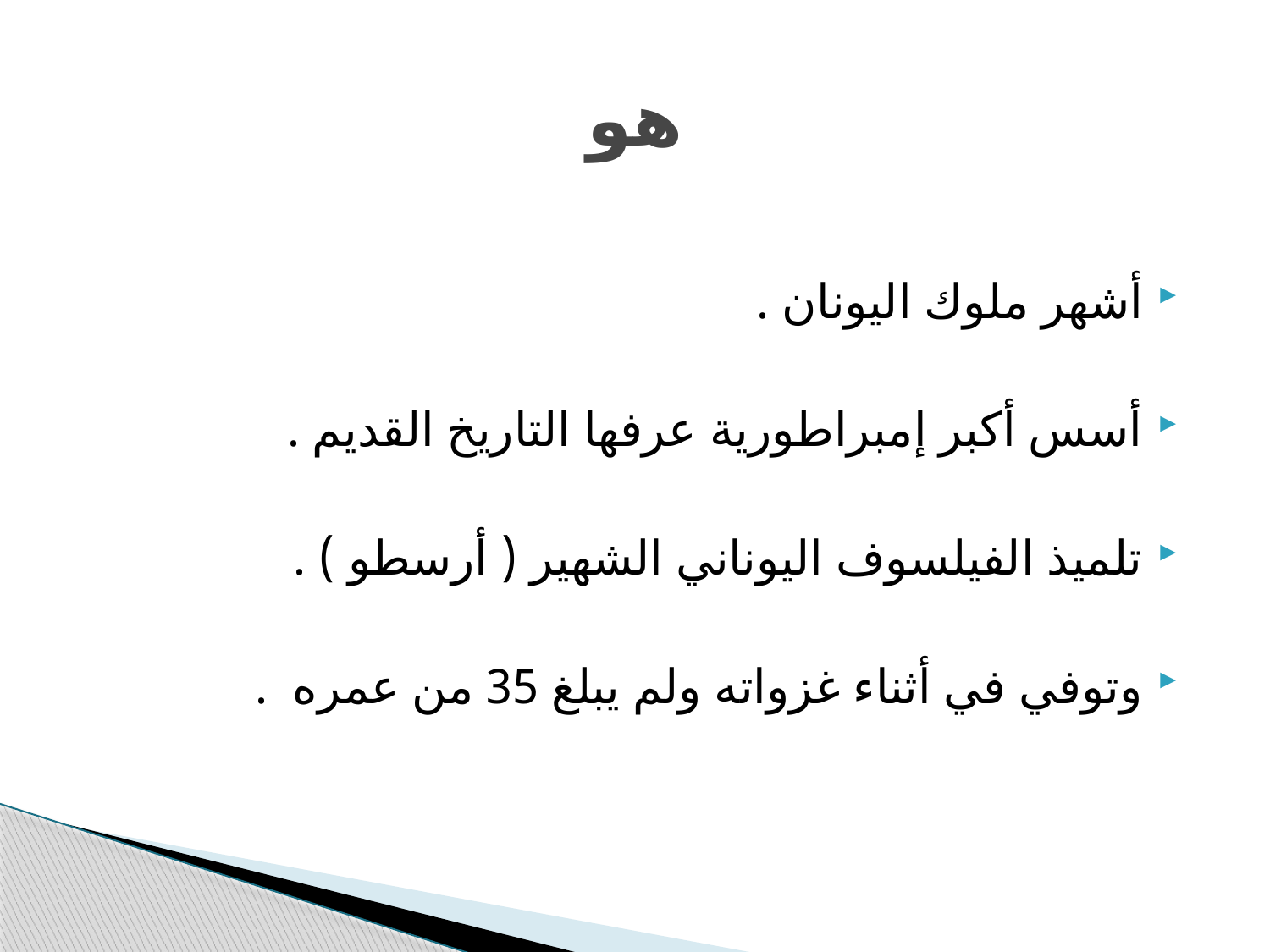

# هو
أشهر ملوك اليونان .

أسس أكبر إمبراطورية عرفها التاريخ القديم .

تلميذ الفيلسوف اليوناني الشهير ( أرسطو ) .

وتوفي في أثناء غزواته ولم يبلغ 35 من عمره  .